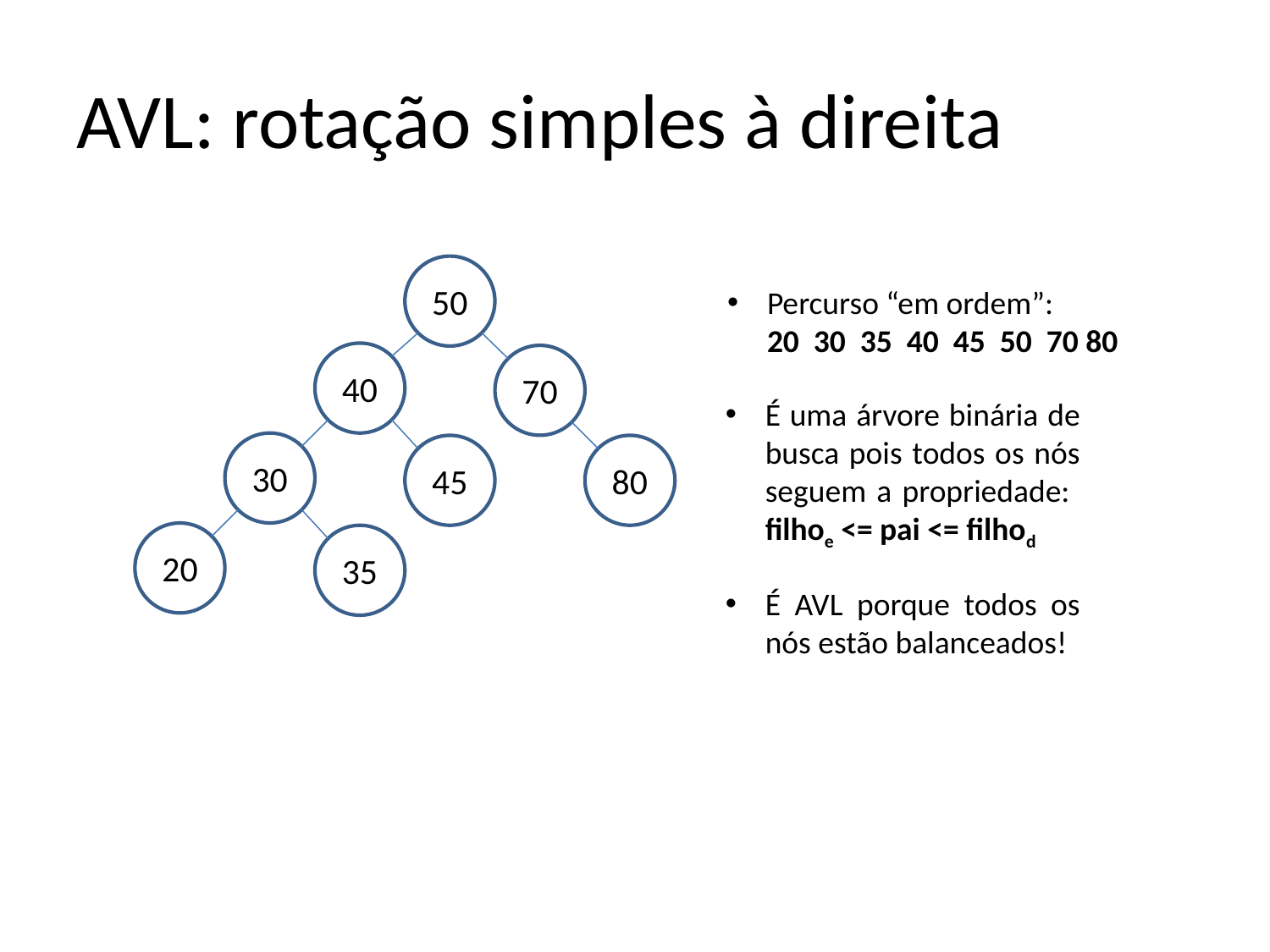

# AVL: rotação simples à direita
50
Percurso “em ordem”:
20  30  35  40  45  50  70 80
40
70
É uma árvore binária de busca pois todos os nós seguem a propriedade:
filhoe <= pai <= filhod
30
45
80
20
35
É AVL porque todos os nós estão balanceados!